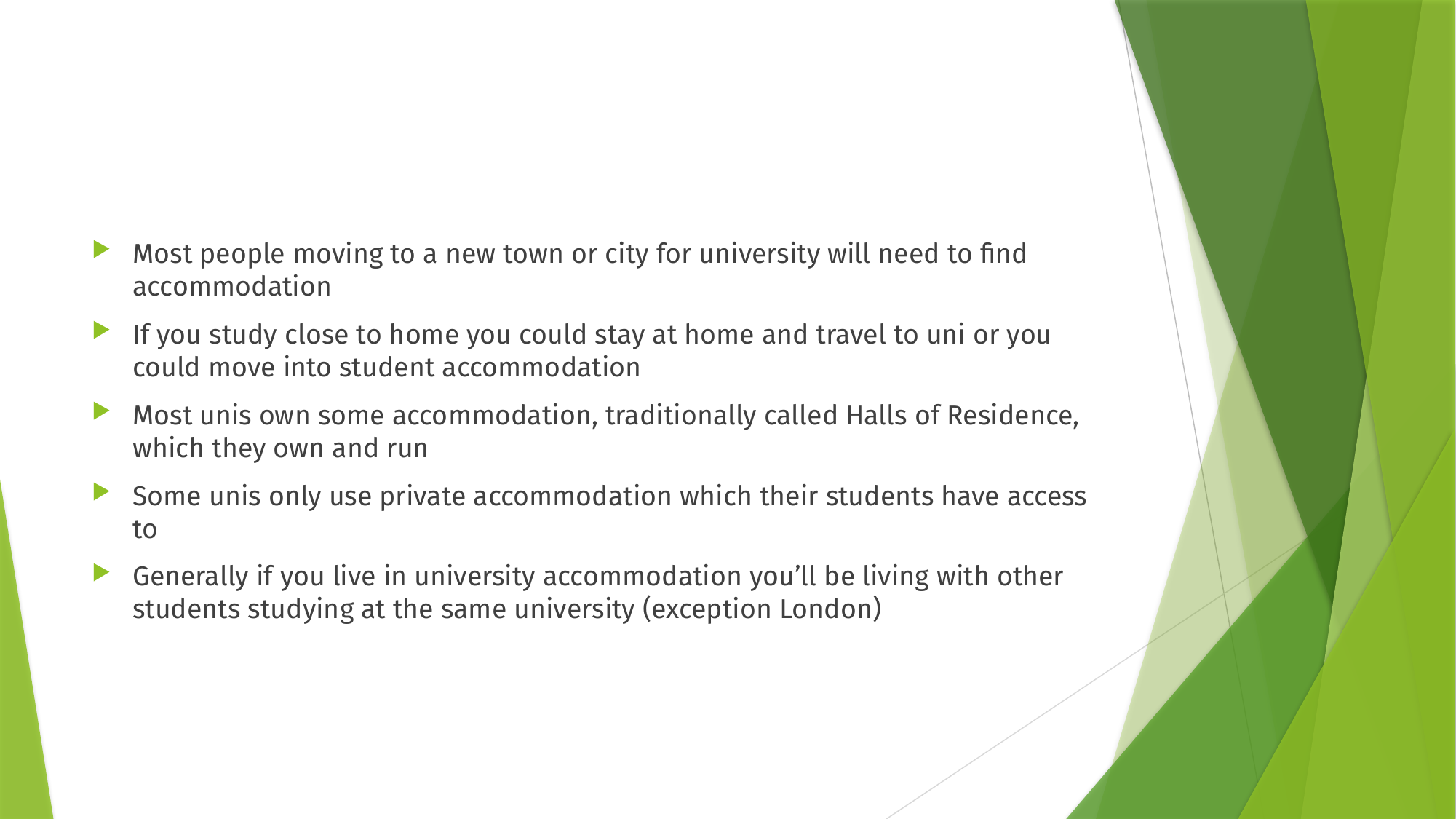

#
Most people moving to a new town or city for university will need to find accommodation
If you study close to home you could stay at home and travel to uni or you could move into student accommodation
Most unis own some accommodation, traditionally called Halls of Residence, which they own and run
Some unis only use private accommodation which their students have access to
Generally if you live in university accommodation you’ll be living with other students studying at the same university (exception London)